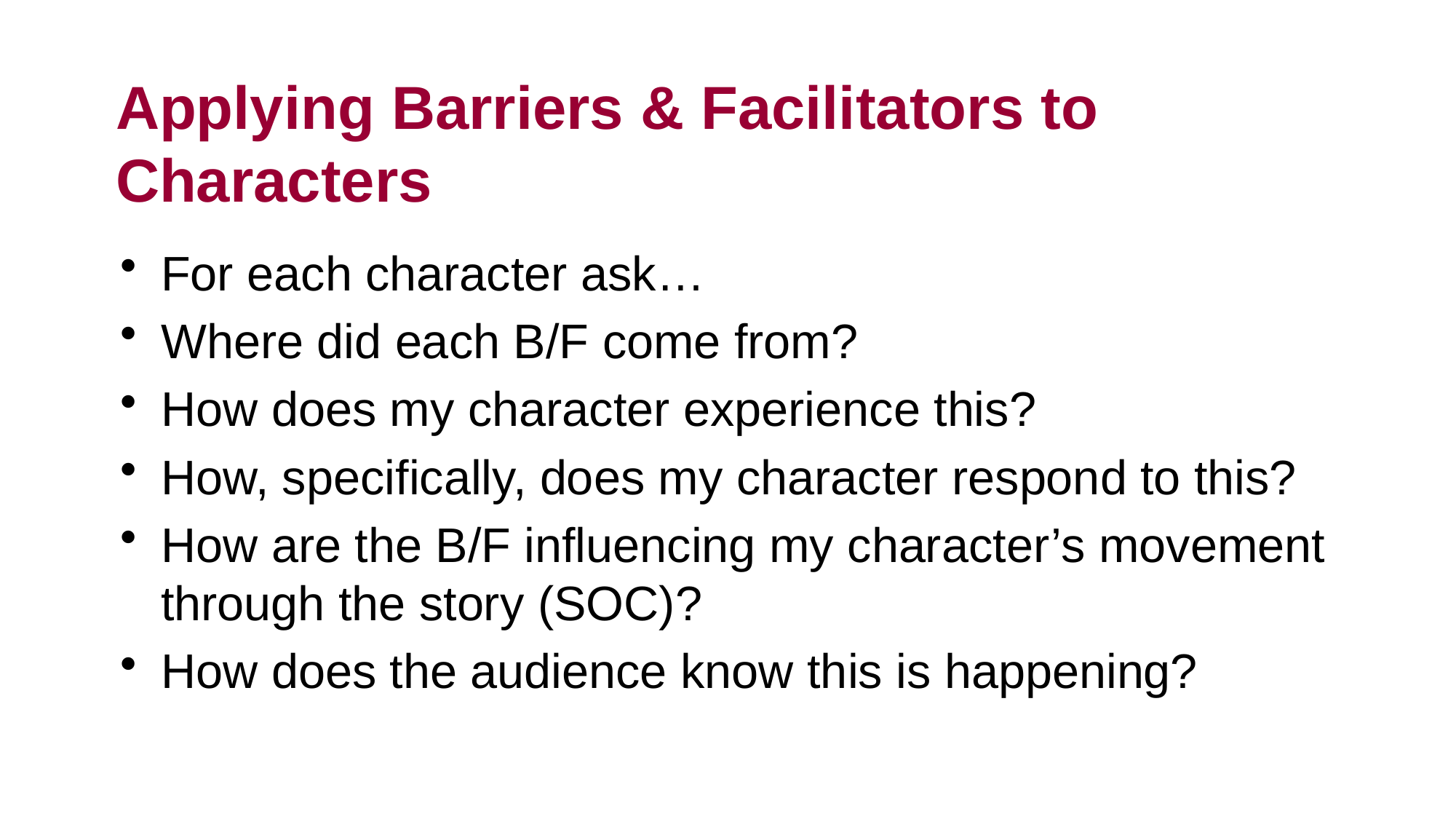

# Applying Barriers & Facilitators to Characters
For each character ask…
Where did each B/F come from?
How does my character experience this?
How, specifically, does my character respond to this?
How are the B/F influencing my character’s movement through the story (SOC)?
How does the audience know this is happening?